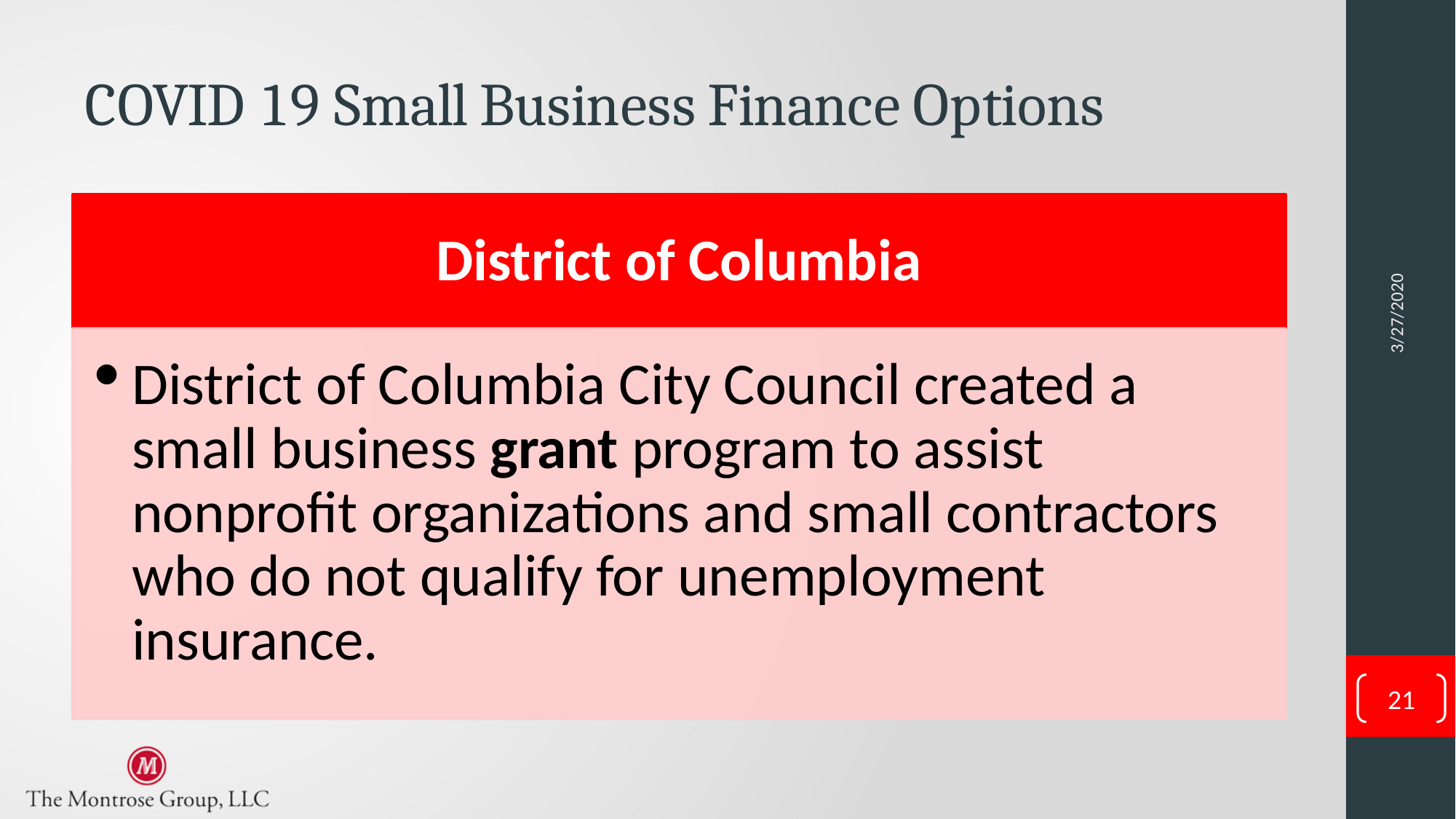

# COVID 19 Small Business Finance Options
3/27/2020
District of Columbia
District of Columbia City Council created a small business grant program to assist nonprofit organizations and small contractors who do not qualify for unemployment insurance.
21